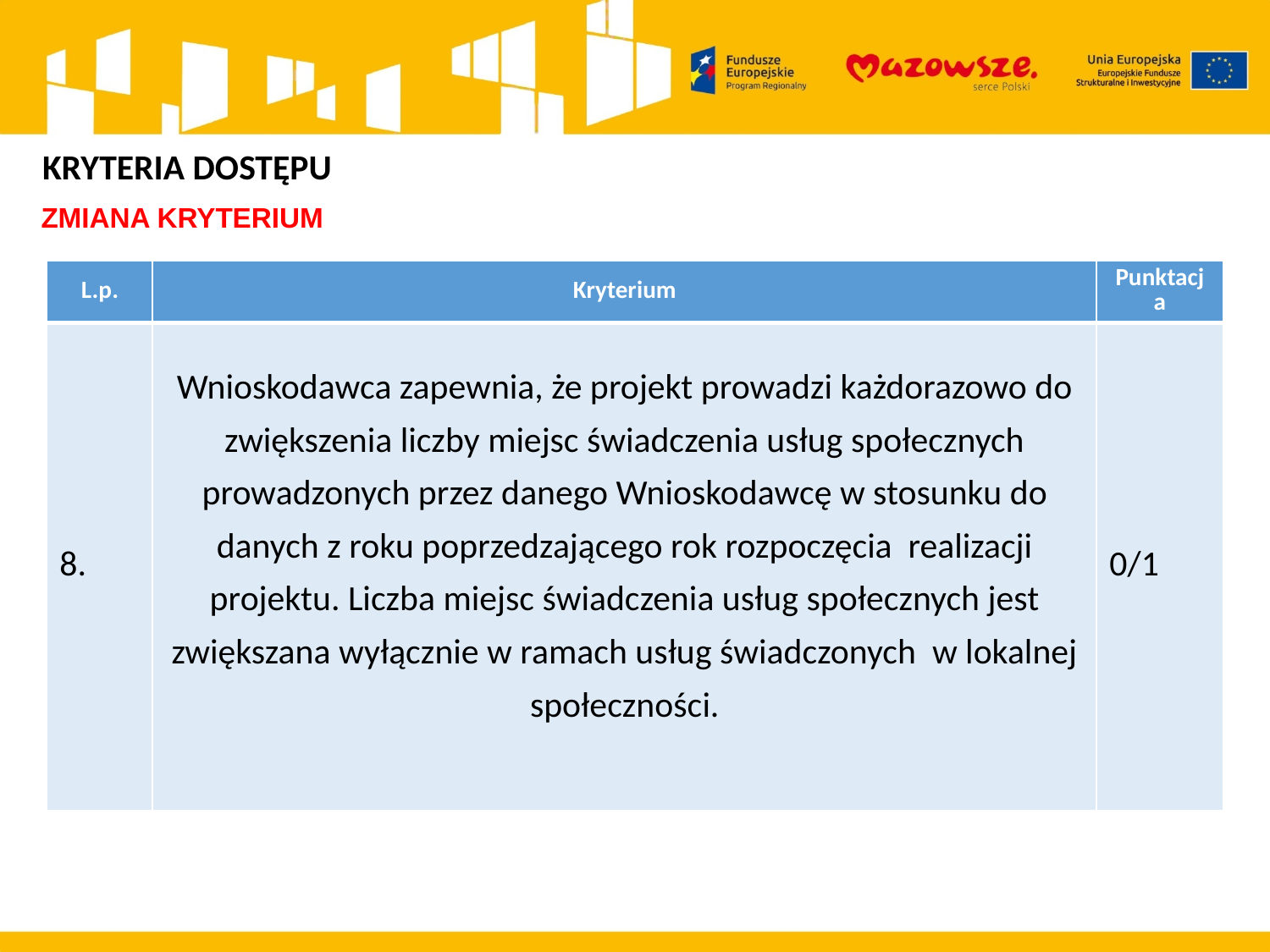

KRYTERIA DOSTĘPU
ZMIANA KRYTERIUM
| L.p. | Kryterium | Punktacja |
| --- | --- | --- |
| 8. | Wnioskodawca zapewnia, że projekt prowadzi każdorazowo do zwiększenia liczby miejsc świadczenia usług społecznych prowadzonych przez danego Wnioskodawcę w stosunku do danych z roku poprzedzającego rok rozpoczęcia realizacji projektu. Liczba miejsc świadczenia usług społecznych jest zwiększana wyłącznie w ramach usług świadczonych w lokalnej społeczności. | 0/1 |